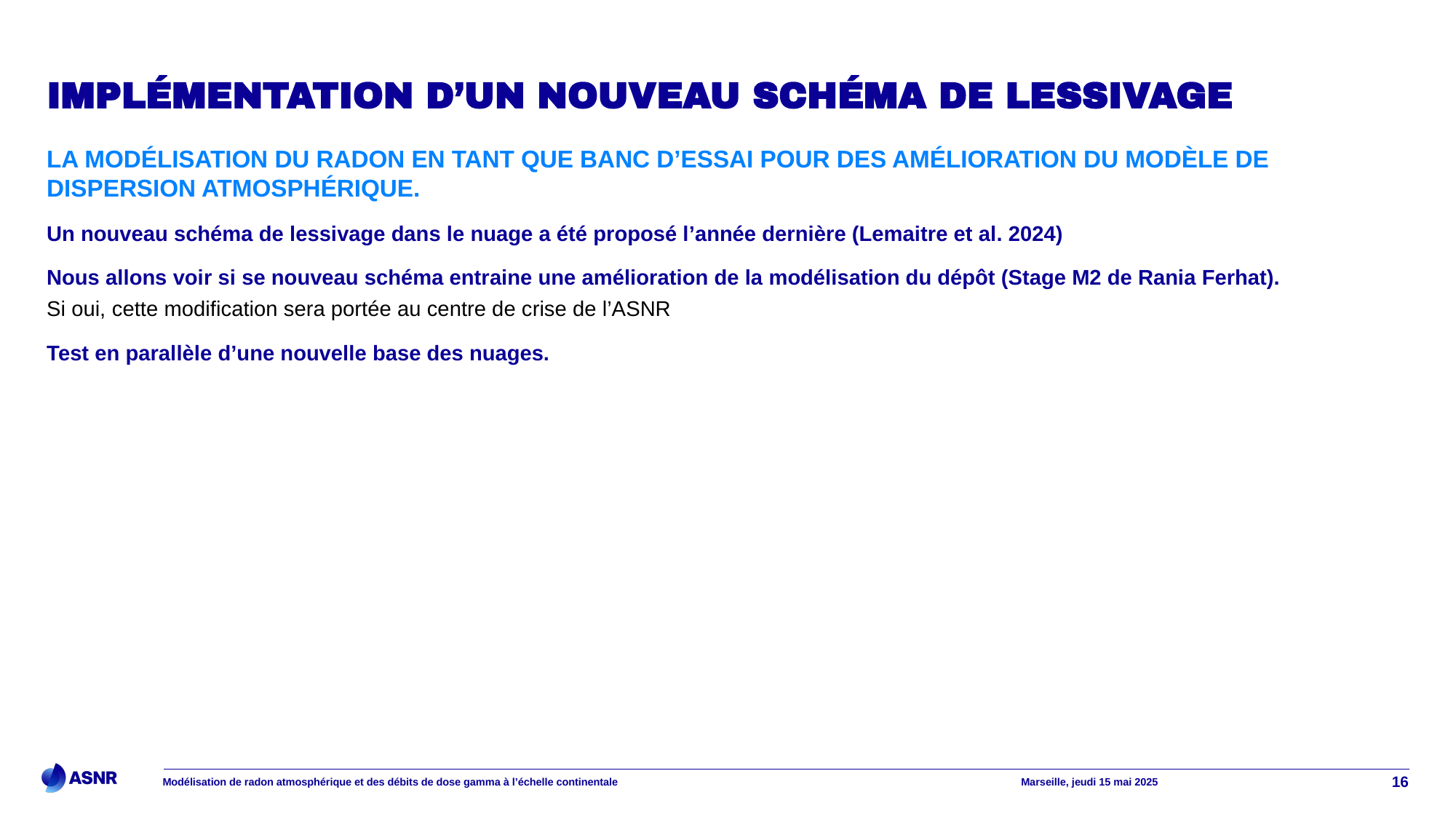

# Implémentation d’un nouveau schéma de lessivage
La modélisation du radon en tant que banc d’essai pour des amélioration du modèle de dispersion atmosphérique.
Un nouveau schéma de lessivage dans le nuage a été proposé l’année dernière (Lemaitre et al. 2024)
Nous allons voir si se nouveau schéma entraine une amélioration de la modélisation du dépôt (Stage M2 de Rania Ferhat).
Si oui, cette modification sera portée au centre de crise de l’ASNR
Test en parallèle d’une nouvelle base des nuages.
Modélisation de radon atmosphérique et des débits de dose gamma à l’échelle continentale
Marseille, jeudi 15 mai 2025
16